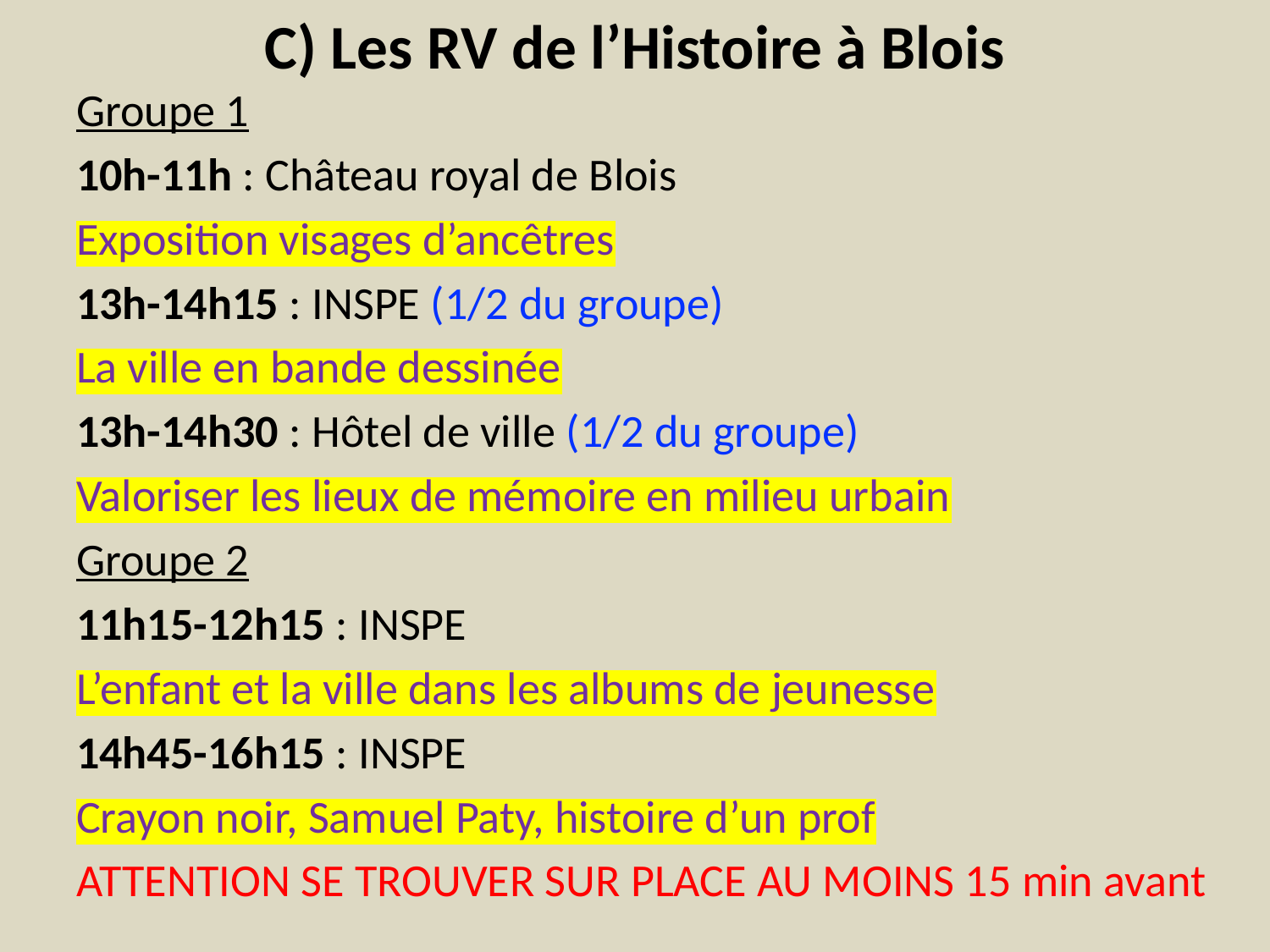

# C) Les RV de l’Histoire à Blois
Groupe 1
10h-11h : Château royal de Blois
Exposition visages d’ancêtres
13h-14h15 : INSPE (1/2 du groupe)
La ville en bande dessinée
13h-14h30 : Hôtel de ville (1/2 du groupe)
Valoriser les lieux de mémoire en milieu urbain
Groupe 2
11h15-12h15 : INSPE
L’enfant et la ville dans les albums de jeunesse
14h45-16h15 : INSPE
Crayon noir, Samuel Paty, histoire d’un prof
ATTENTION SE TROUVER SUR PLACE AU MOINS 15 min avant